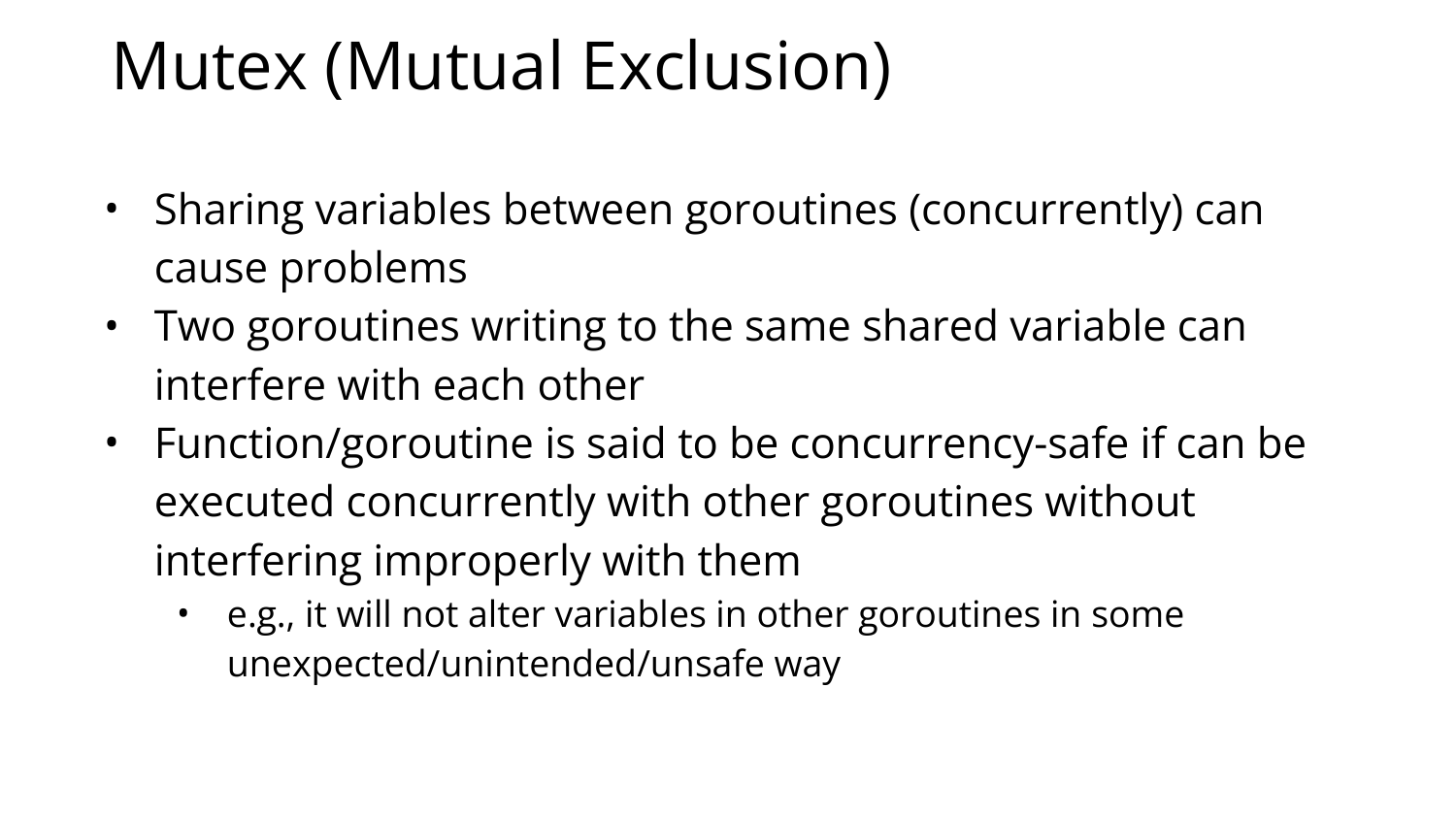

# Mutex (Mutual Exclusion)
Sharing variables between goroutines (concurrently) can cause problems
Two goroutines writing to the same shared variable can interfere with each other
Function/goroutine is said to be concurrency-safe if can be executed concurrently with other goroutines without interfering improperly with them
e.g., it will not alter variables in other goroutines in some unexpected/unintended/unsafe way